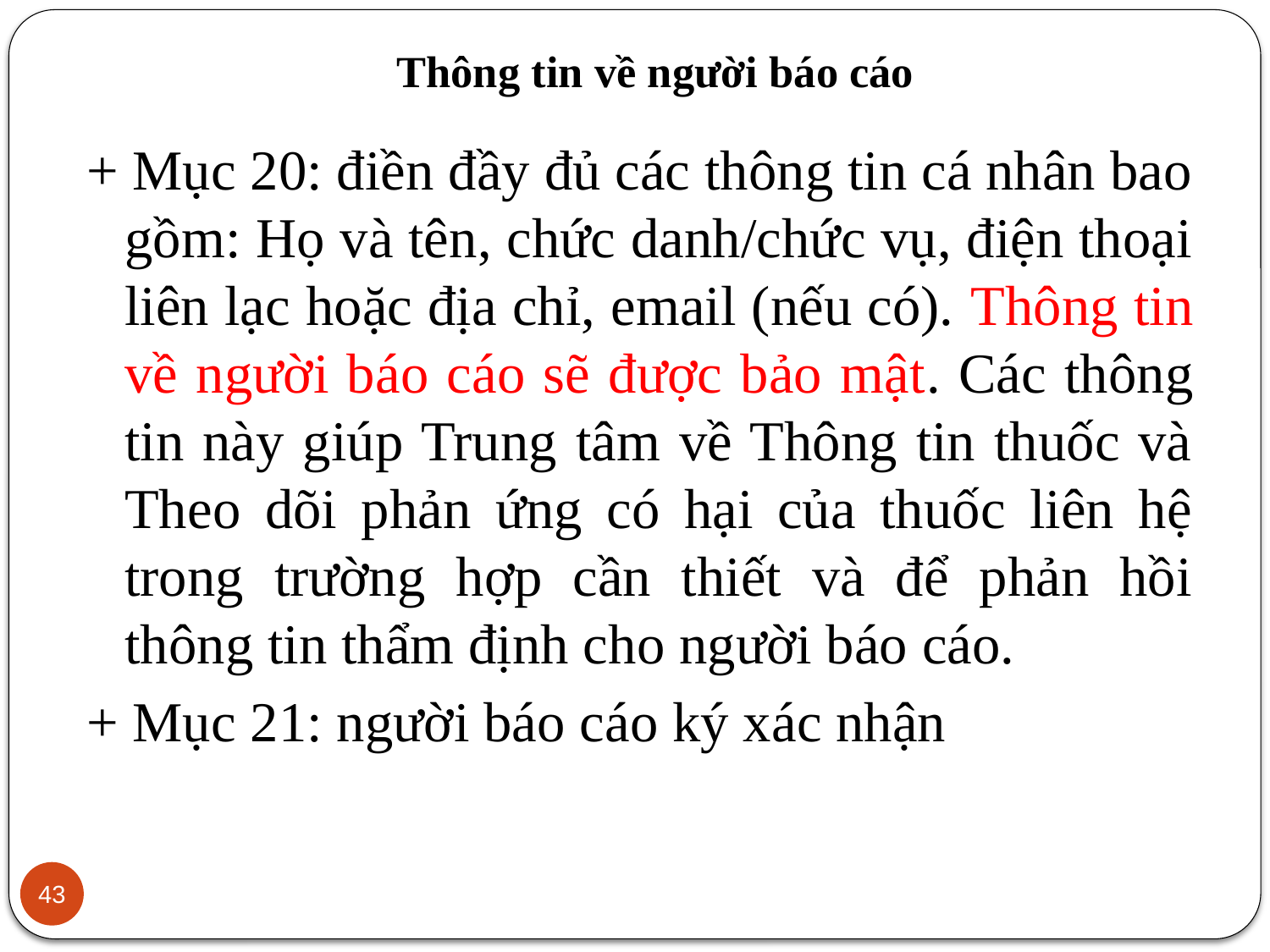

# Thông tin về người báo cáo
+ Mục 20: điền đầy đủ các thông tin cá nhân bao gồm: Họ và tên, chức danh/chức vụ, điện thoại liên lạc hoặc địa chỉ, email (nếu có). Thông tin về người báo cáo sẽ được bảo mật. Các thông tin này giúp Trung tâm về Thông tin thuốc và Theo dõi phản ứng có hại của thuốc liên hệ trong trường hợp cần thiết và để phản hồi thông tin thẩm định cho người báo cáo.
+ Mục 21: người báo cáo ký xác nhận

43